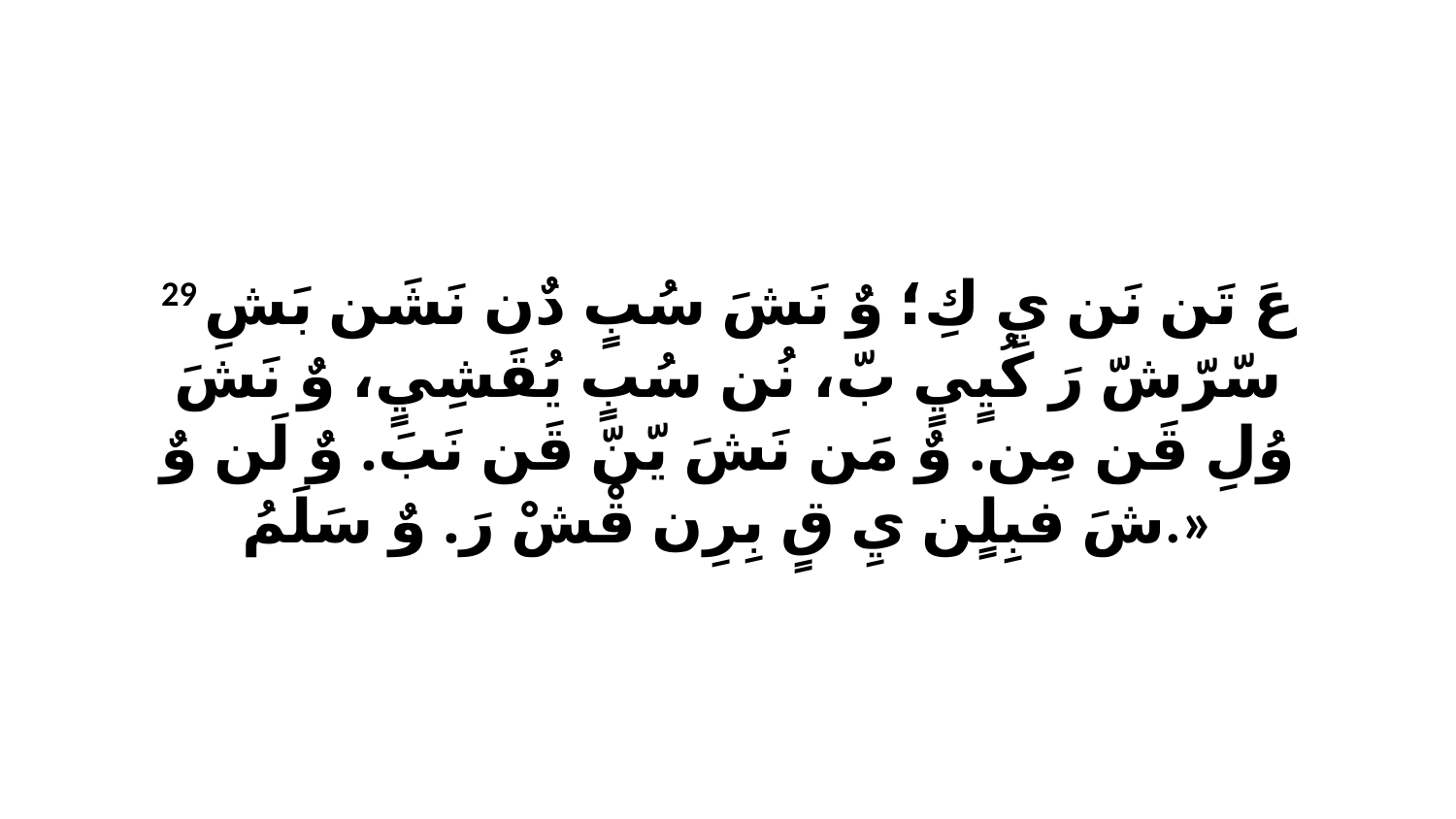

29 عَ تَن نَن يِ كِ؛ وٌ نَشَ سُبٍ دٌن نَشَن بَشِ سّرّشّ رَ كُيٍيٍ بّ، نُن سُبٍ يُقَشِيٍ، وٌ نَشَ وُلِ قَن مِن. وٌ مَن نَشَ يّنّ قَن نَبَ. وٌ لَن وٌ شَ فبِلٍن يِ قٍ بِرِن قْشْ رَ. وٌ سَلَمُ.»